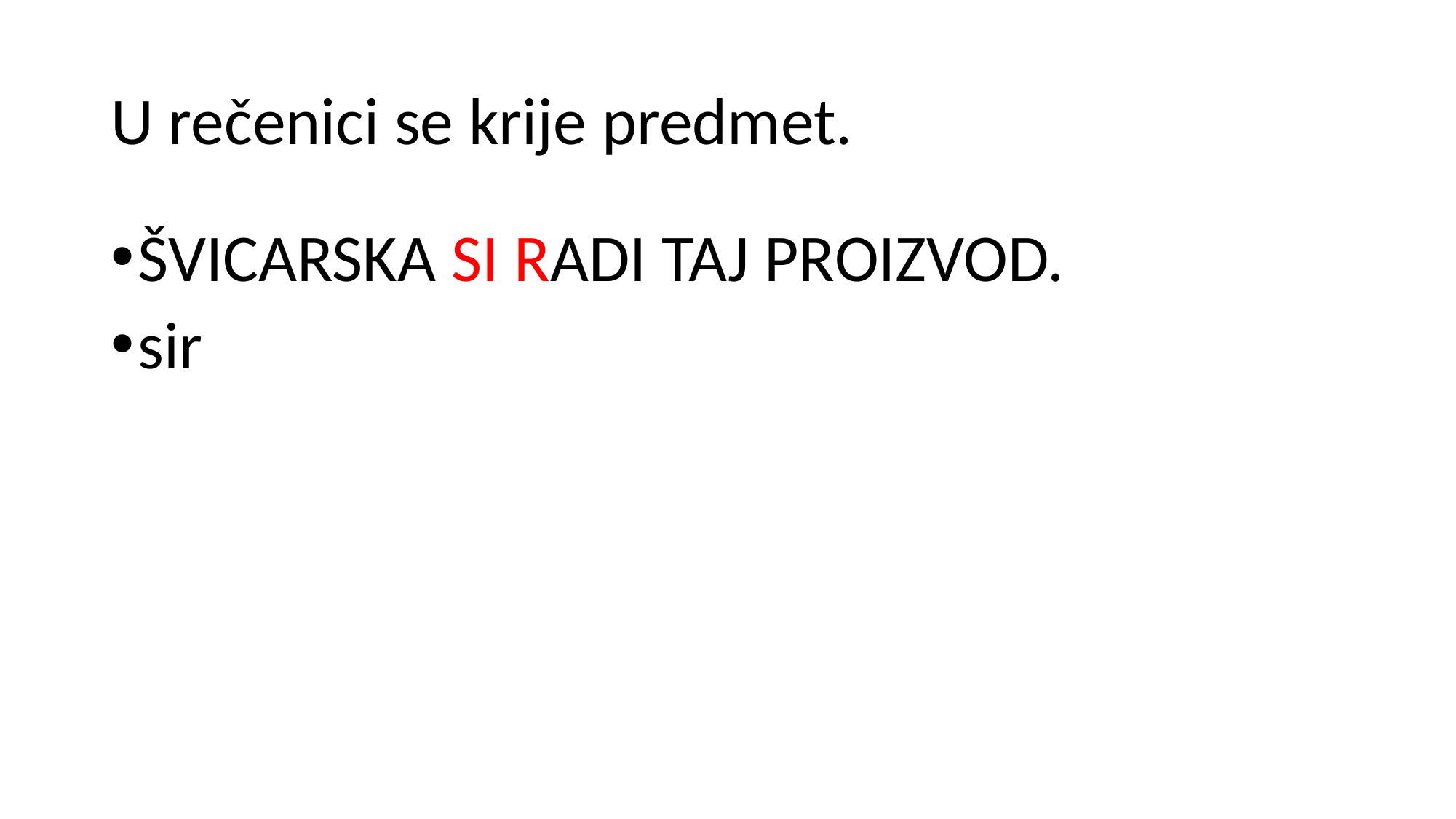

# U rečenici se krije predmet.
ŠVICARSKA SI RADI TAJ PROIZVOD.
sir